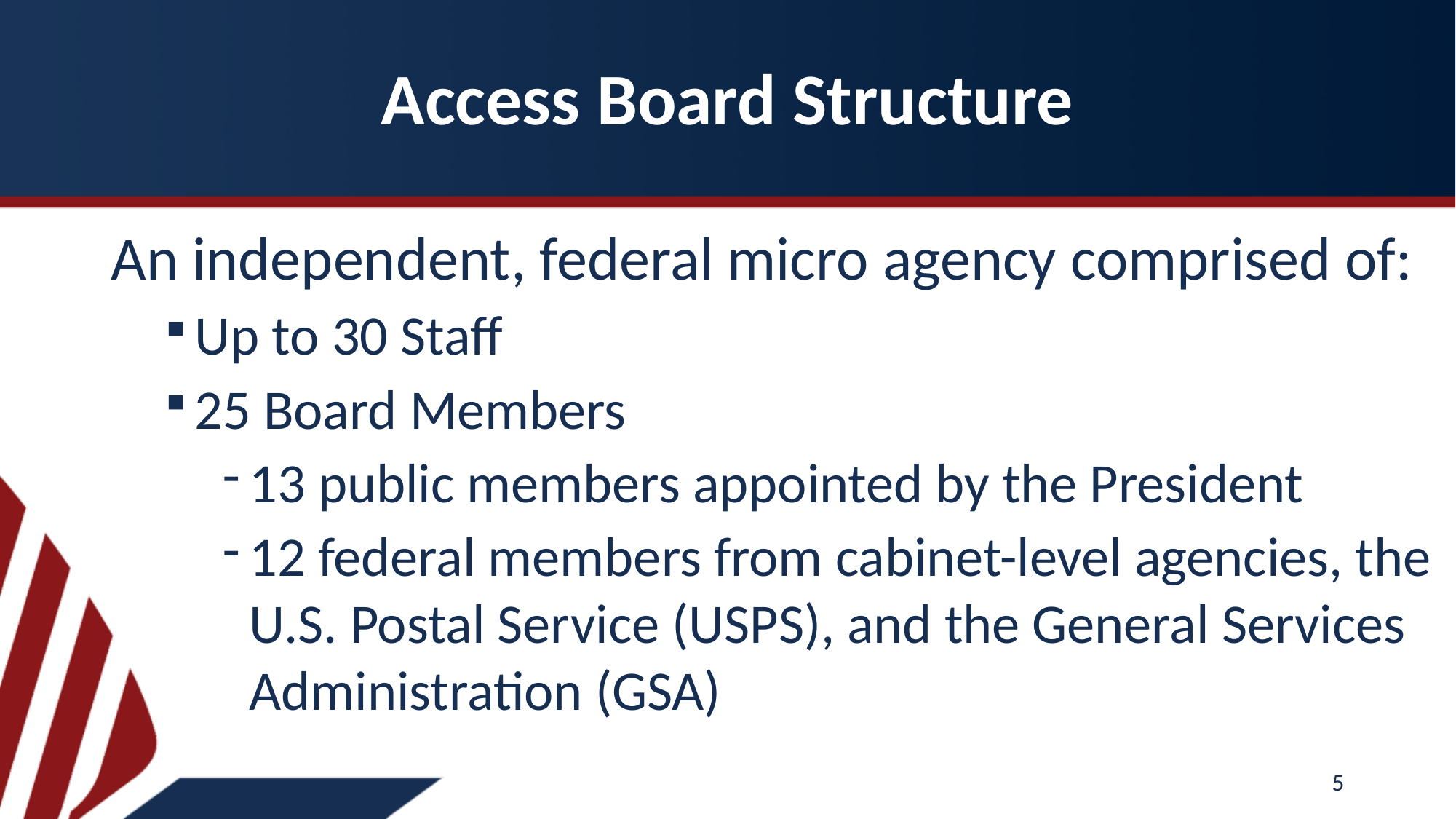

# Access Board Structure
An independent, federal micro agency comprised of:
Up to 30 Staff
25 Board Members
13 public members appointed by the President
12 federal members from cabinet-level agencies, the U.S. Postal Service (USPS), and the General Services Administration (GSA)
5